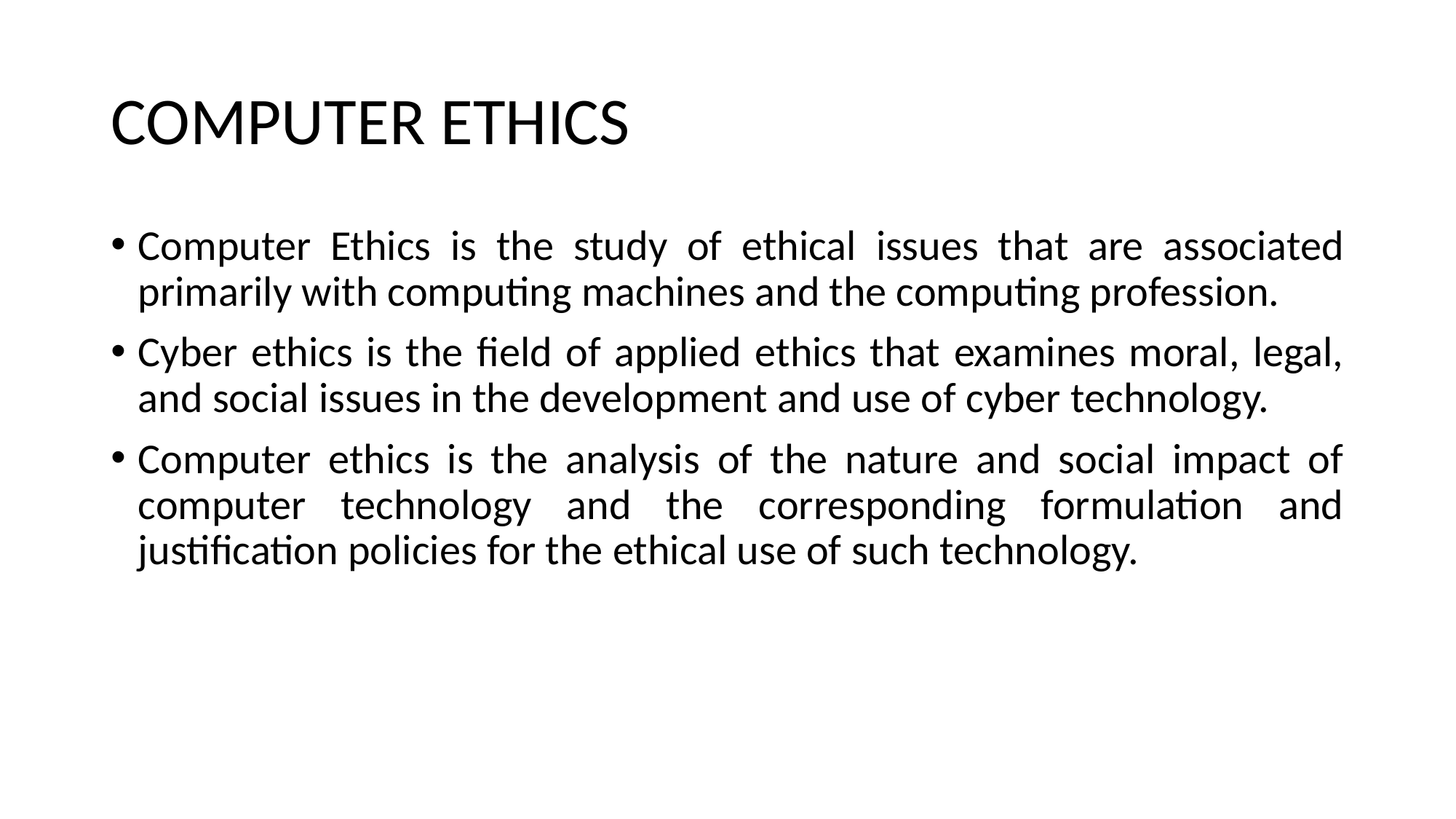

# COMPUTER ETHICS
Computer Ethics is the study of ethical issues that are associated primarily with computing machines and the computing profession.
Cyber ethics is the field of applied ethics that examines moral, legal, and social issues in the development and use of cyber technology.
Computer ethics is the analysis of the nature and social impact of computer technology and the corresponding formulation and justification policies for the ethical use of such technology.